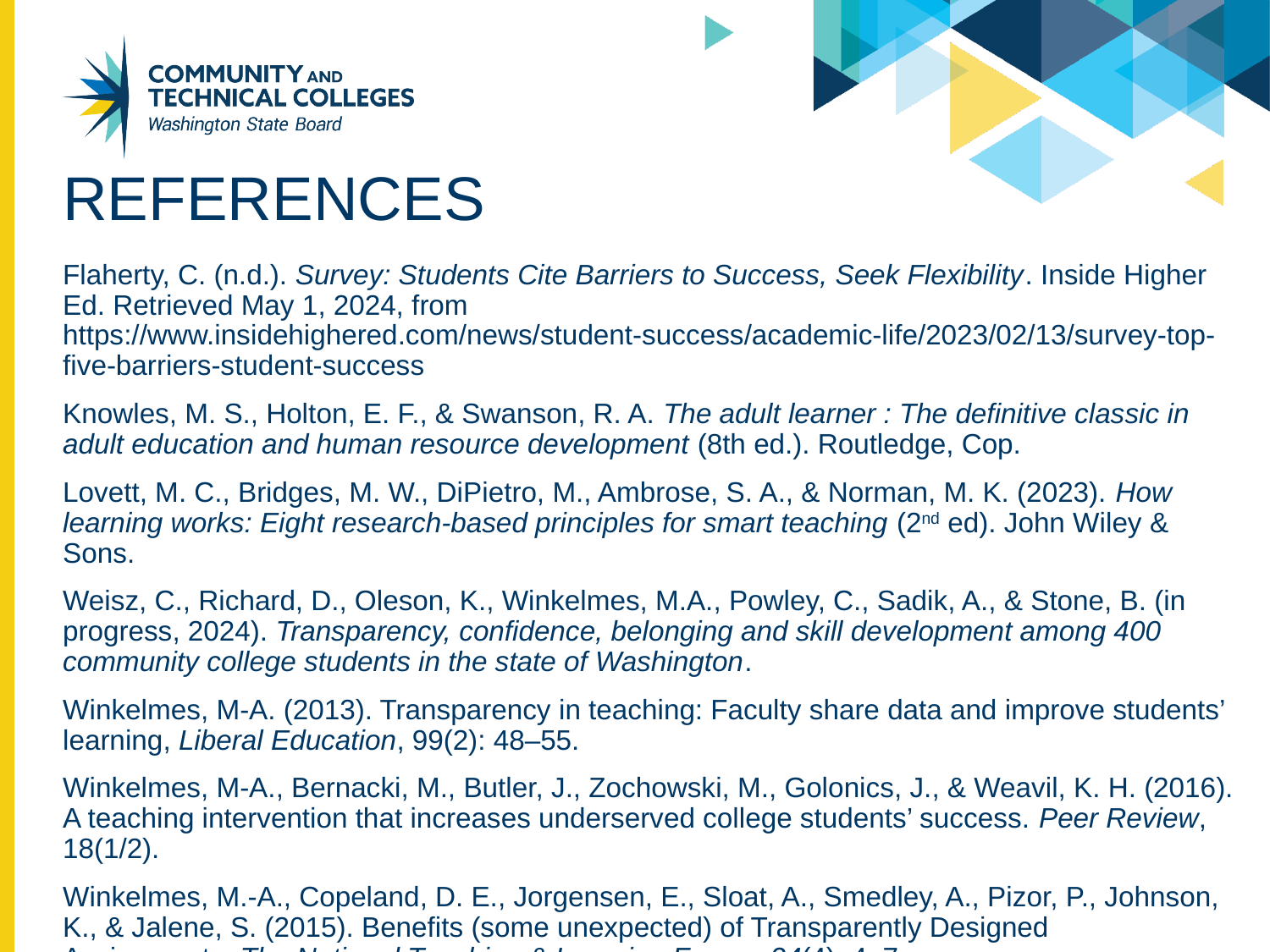

# References
Flaherty, C. (n.d.). Survey: Students Cite Barriers to Success, Seek Flexibility. Inside Higher Ed. Retrieved May 1, 2024, from https://www.insidehighered.com/news/student-success/academic-life/2023/02/13/survey-top-five-barriers-student-success
Knowles, M. S., Holton, E. F., & Swanson, R. A. The adult learner : The definitive classic in adult education and human resource development (8th ed.). Routledge, Cop.
Lovett, M. C., Bridges, M. W., DiPietro, M., Ambrose, S. A., & Norman, M. K. (2023). How learning works: Eight research-based principles for smart teaching (2nd ed). John Wiley & Sons.
Weisz, C., Richard, D., Oleson, K., Winkelmes, M.A., Powley, C., Sadik, A., & Stone, B. (in progress, 2024). Transparency, confidence, belonging and skill development among 400 community college students in the state of Washington.
Winkelmes, M-A. (2013). Transparency in teaching: Faculty share data and improve students’ learning, Liberal Education, 99(2): 48–55.
Winkelmes, M-A., Bernacki, M., Butler, J., Zochowski, M., Golonics, J., & Weavil, K. H. (2016). A teaching intervention that increases underserved college students’ success. Peer Review, 18(1/2).
Winkelmes, M.-A., Copeland, D. E., Jorgensen, E., Sloat, A., Smedley, A., Pizor, P., Johnson, K., & Jalene, S. (2015). Benefits (some unexpected) of Transparently Designed Assignments. The National Teaching & Learning Forum, 24(4), 4–7. https://doi.org/10.1002/ntlf.30029